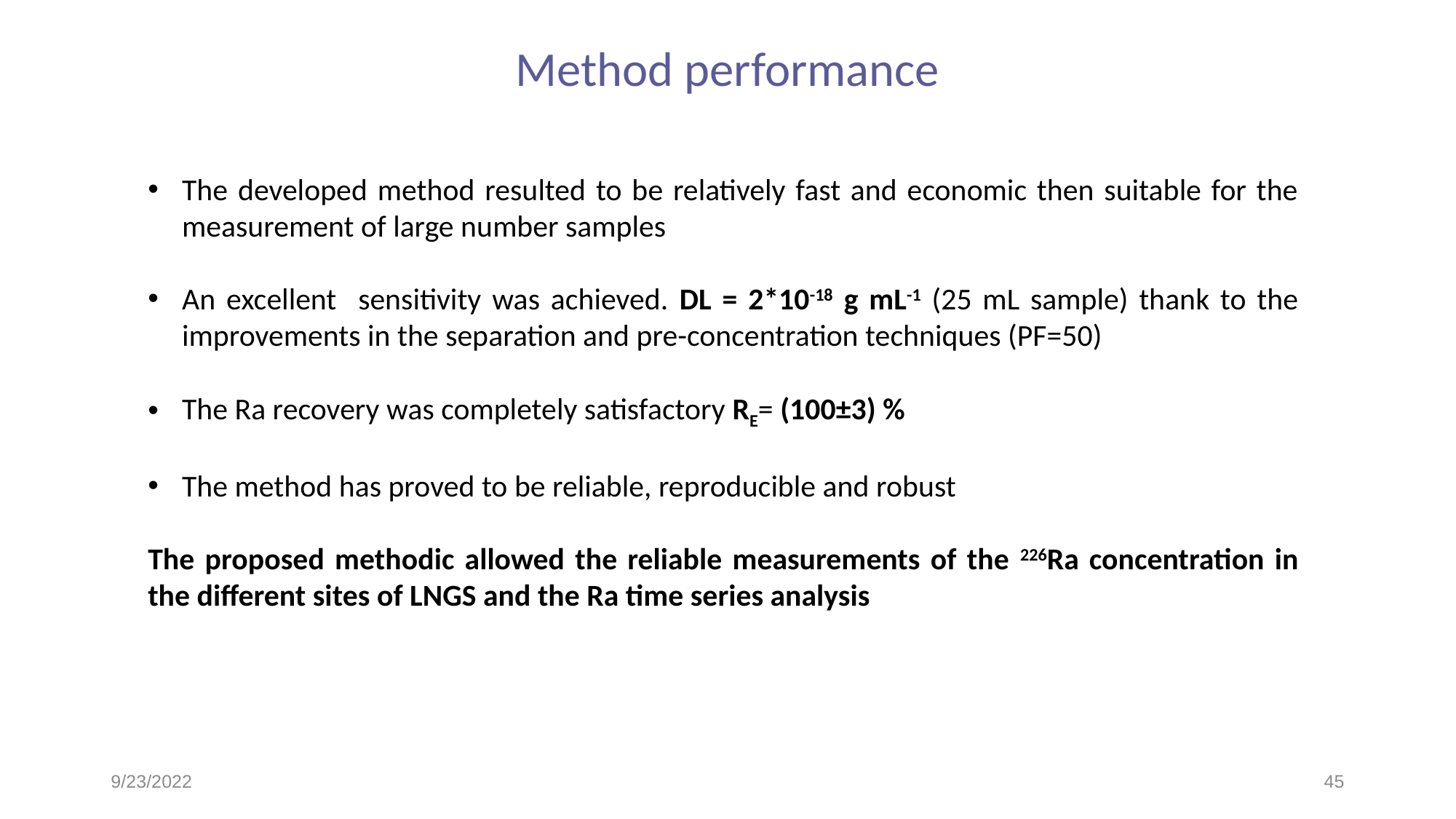

Method performance
The developed method resulted to be relatively fast and economic then suitable for the measurement of large number samples

An excellent  sensitivity was achieved. DL = 2*10-18 g mL-1 (25 mL sample) thank to the improvements in the separation and pre-concentration techniques (PF=50)

The Ra recovery was completely satisfactory RE= (100±3) %

The method has proved to be reliable, reproducible and robust

The proposed methodic allowed the reliable measurements of the 226Ra concentration in the different sites of LNGS and the Ra time series analysis

9/23/2022
45